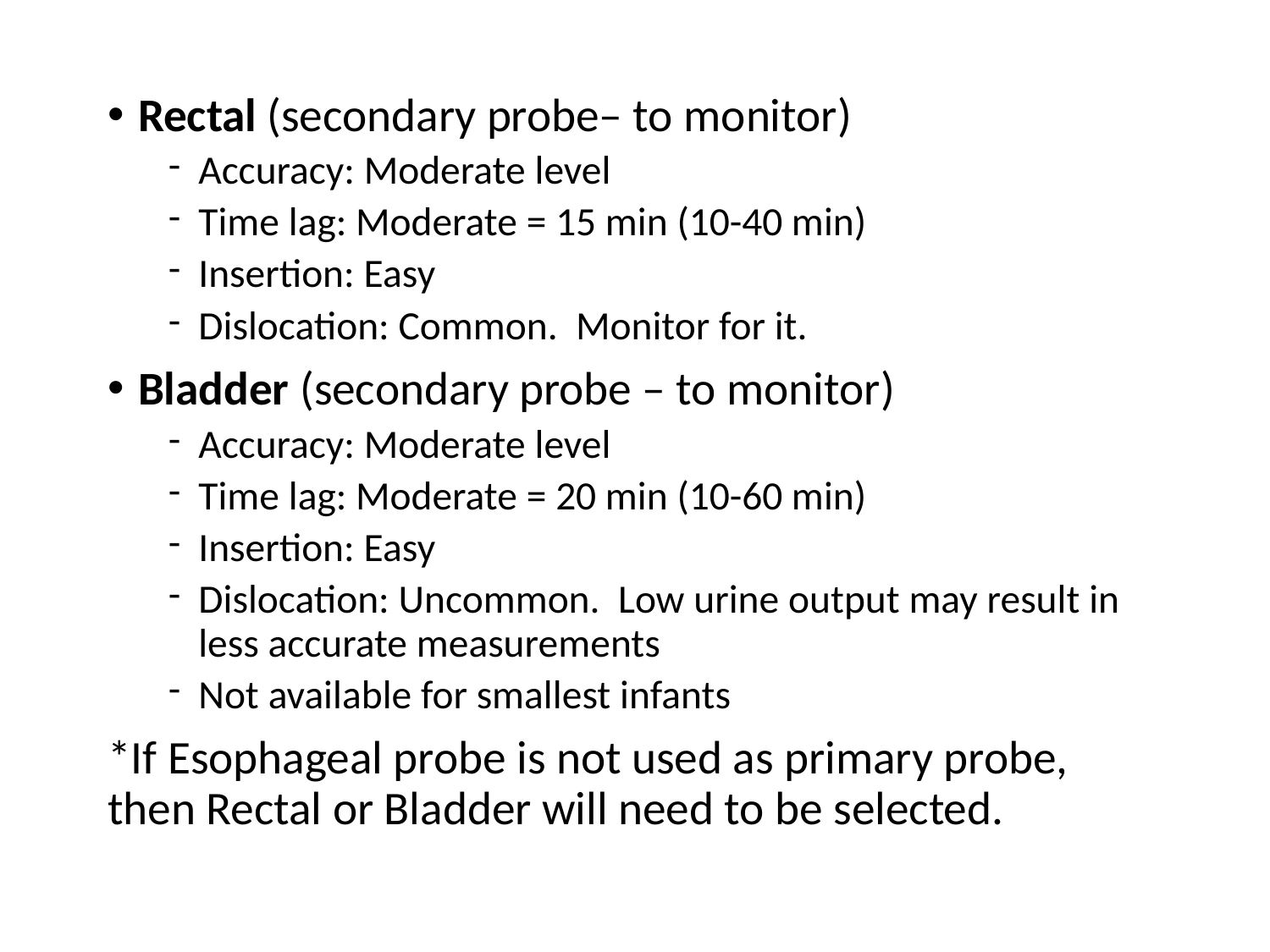

Rectal (secondary probe– to monitor)
Accuracy: Moderate level
Time lag: Moderate = 15 min (10-40 min)
Insertion: Easy
Dislocation: Common.  Monitor for it.
Bladder (secondary probe – to monitor)
Accuracy: Moderate level
Time lag: Moderate = 20 min (10-60 min)
Insertion: Easy
Dislocation: Uncommon.  Low urine output may result in less accurate measurements
Not available for smallest infants
*If Esophageal probe is not used as primary probe, then Rectal or Bladder will need to be selected.